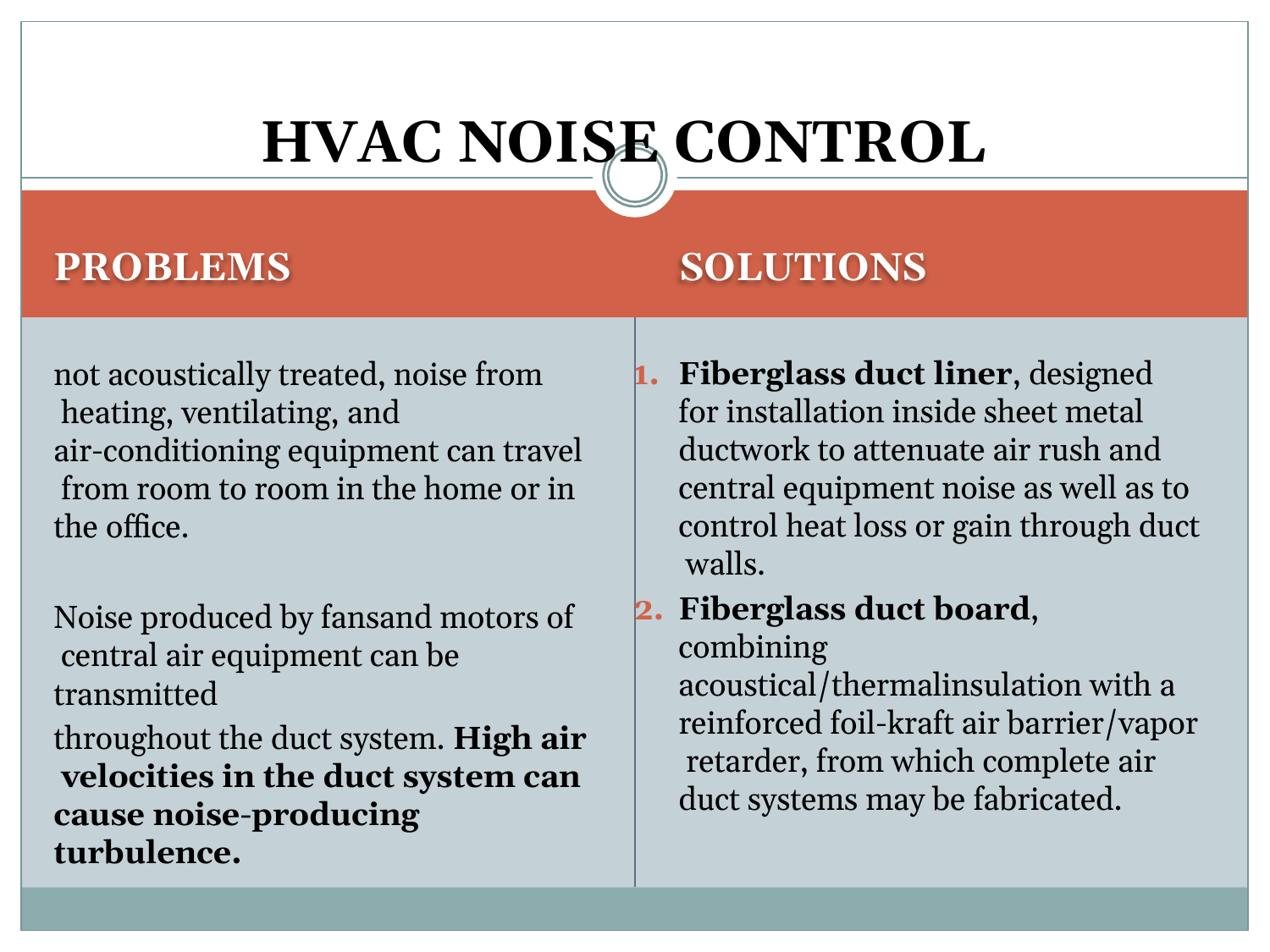

# HVAC NOISE CONTROL
PROBLEMS	SOLUTIONS

not acoustically treated, noise from  heating, ventilating, and
air-conditioning equipment can travel  from room to room in the home or in  the office.
Fiberglass duct liner, designed  for installation inside sheet metal  ductwork to attenuate air rush and  central equipment noise as well as to  control heat loss or gain through duct  walls.
Fiberglass duct board,  combining  acoustical/thermalinsulation with a  reinforced foil-kraft air barrier/vapor  retarder, from which complete air  duct systems may be fabricated.
Noise produced by fansand motors of  central air equipment can be  transmitted
throughout the duct system. High air  velocities in the duct system can  cause noise-producing  turbulence.